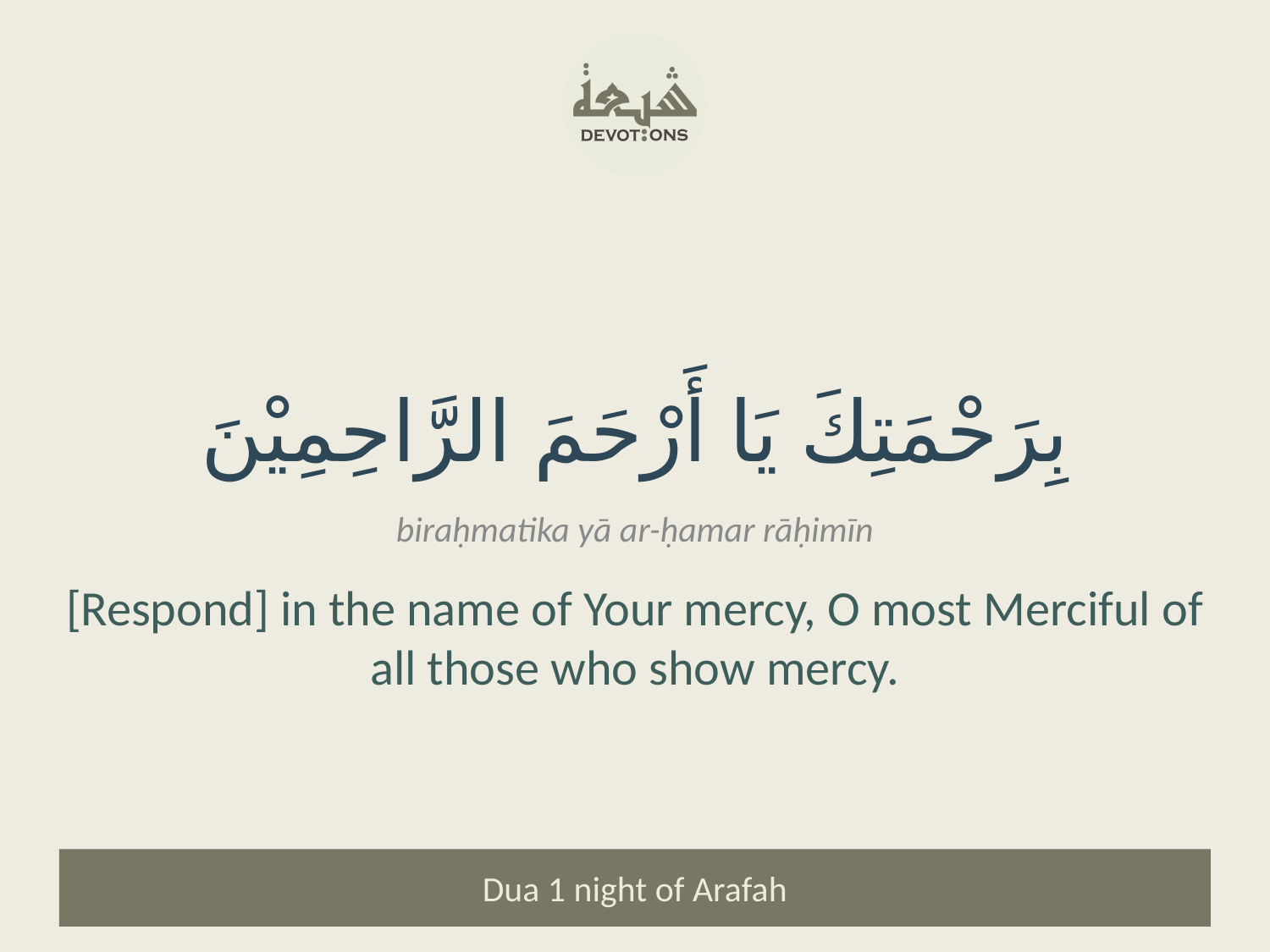

بِرَحْمَتِكَ يَا أَرْحَمَ الرَّاحِمِيْنَ
biraḥmatika yā ar-ḥamar rāḥimīn
[Respond] in the name of Your mercy, O most Merciful of all those who show mercy.
Dua 1 night of Arafah